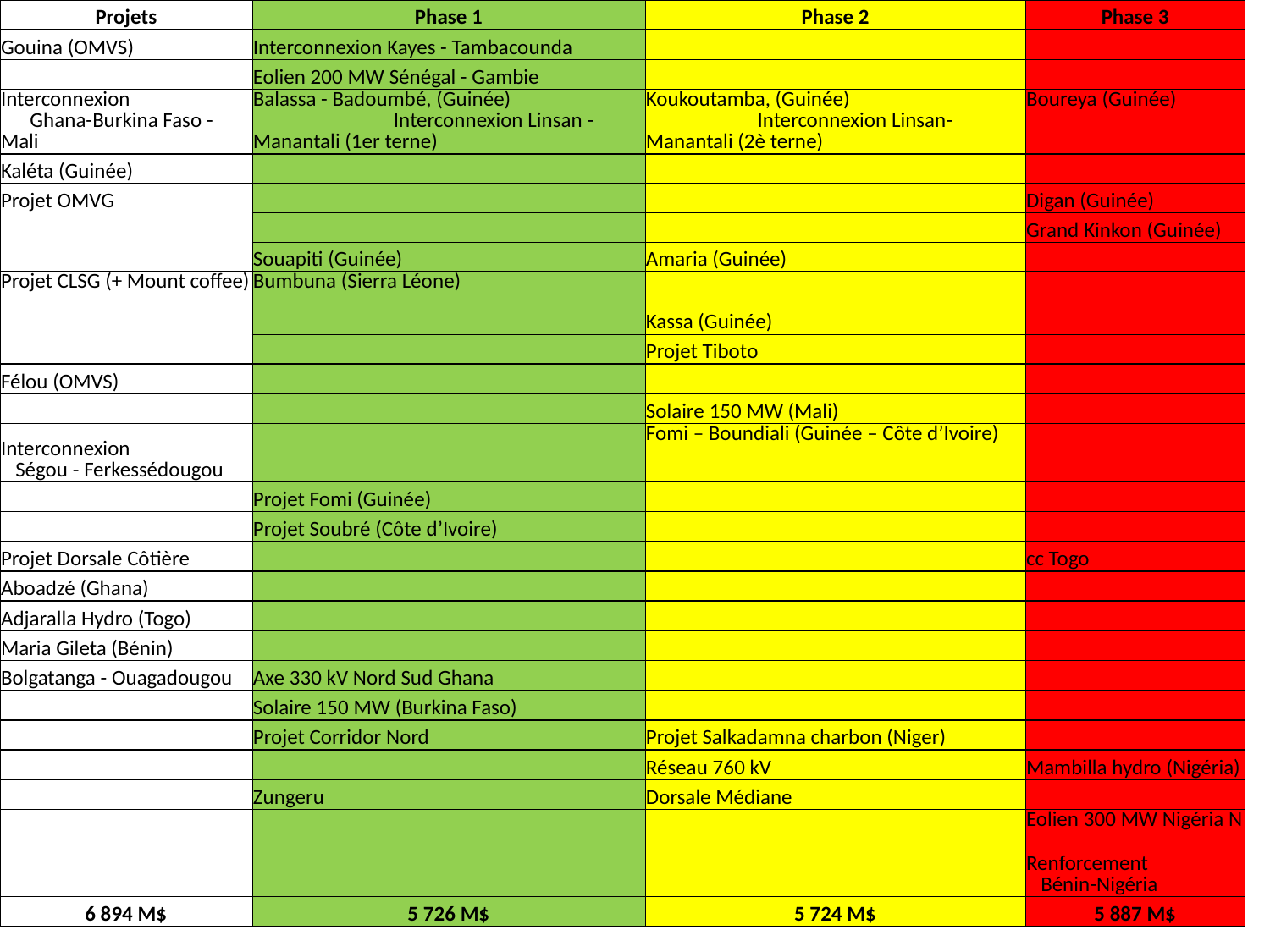

| Projets | Phase 1 | Phase 2 | Phase 3 |
| --- | --- | --- | --- |
| Gouina (OMVS) | Interconnexion Kayes - Tambacounda |  |  |
|  | Eolien 200 MW Sénégal - Gambie |  |  |
| Interconnexion Ghana-Burkina Faso - Mali | Balassa - Badoumbé, (Guinée) Interconnexion Linsan - Manantali (1er terne) | Koukoutamba, (Guinée) Interconnexion Linsan- Manantali (2è terne) | Boureya (Guinée) |
| Kaléta (Guinée) |  |  |  |
| Projet OMVG |  |  | Digan (Guinée) |
|  |  |  | Grand Kinkon (Guinée) |
|  | Souapiti (Guinée) | Amaria (Guinée) |  |
| Projet CLSG (+ Mount coffee) | Bumbuna (Sierra Léone) |  |  |
|  |  | Kassa (Guinée) |  |
|  |  | Projet Tiboto |  |
| Félou (OMVS) |  |  |  |
|  |  | Solaire 150 MW (Mali) |  |
| Interconnexion Ségou - Ferkessédougou |  | Fomi – Boundiali (Guinée – Côte d’Ivoire) |  |
|  | Projet Fomi (Guinée) |  |  |
|  | Projet Soubré (Côte d’Ivoire) |  |  |
| Projet Dorsale Côtière |  |  | cc Togo |
| Aboadzé (Ghana) |  |  |  |
| Adjaralla Hydro (Togo) |  |  |  |
| Maria Gileta (Bénin) |  |  |  |
| Bolgatanga - Ouagadougou | Axe 330 kV Nord Sud Ghana |  |  |
|  | Solaire 150 MW (Burkina Faso) |  |  |
|  | Projet Corridor Nord | Projet Salkadamna charbon (Niger) |  |
|  |  | Réseau 760 kV | Mambilla hydro (Nigéria) |
|  | Zungeru | Dorsale Médiane |  |
|  |  |  | Eolien 300 MW Nigéria N |
|  |  |  | Renforcement Bénin-Nigéria |
| 6 894 M$ | 5 726 M$ | 5 724 M$ | 5 887 M$ |